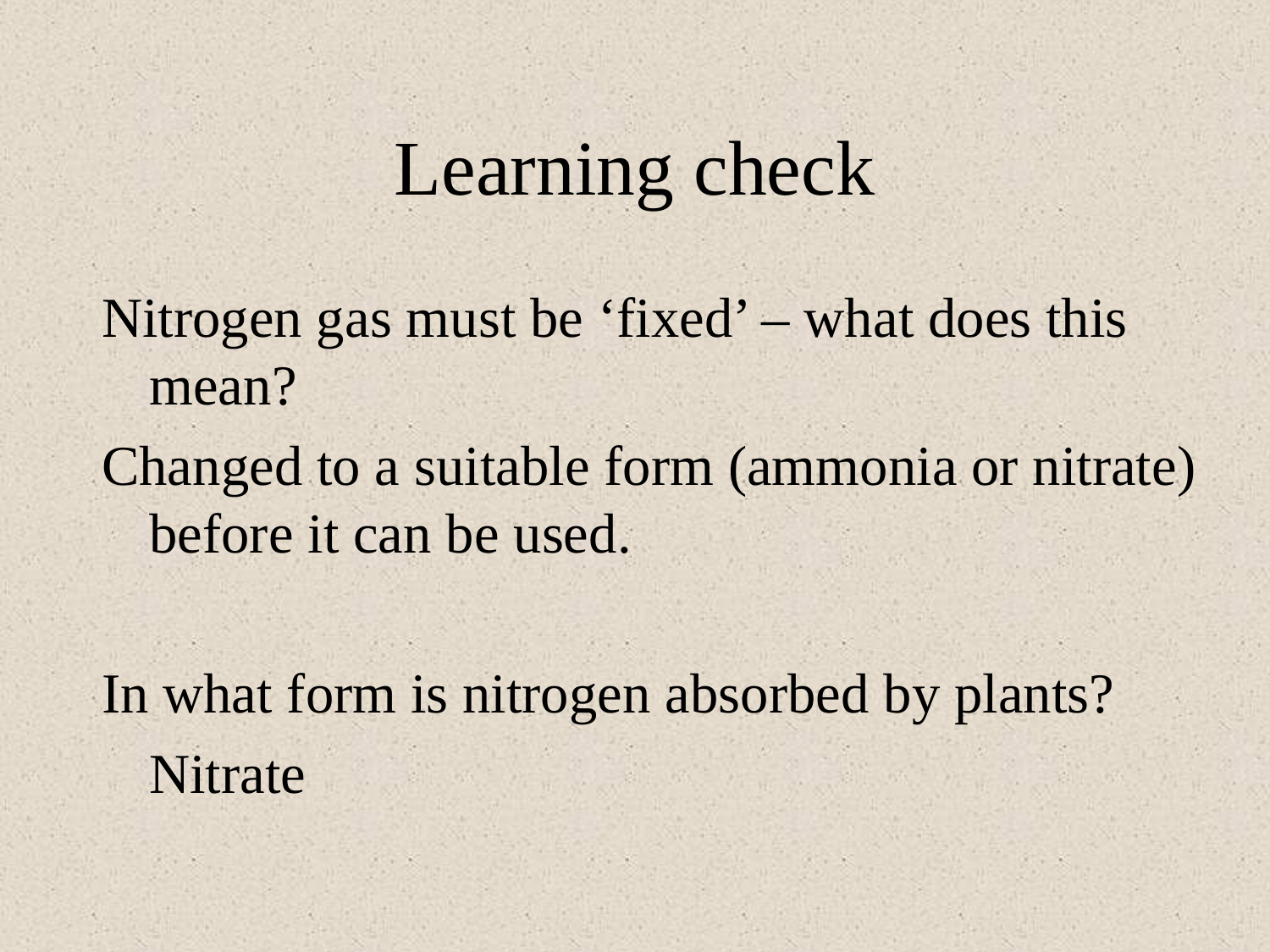

# Learning check
Nitrogen gas must be ‘fixed’ – what does this mean?
Changed to a suitable form (ammonia or nitrate) before it can be used.

In what form is nitrogen absorbed by plants?
	Nitrate
20